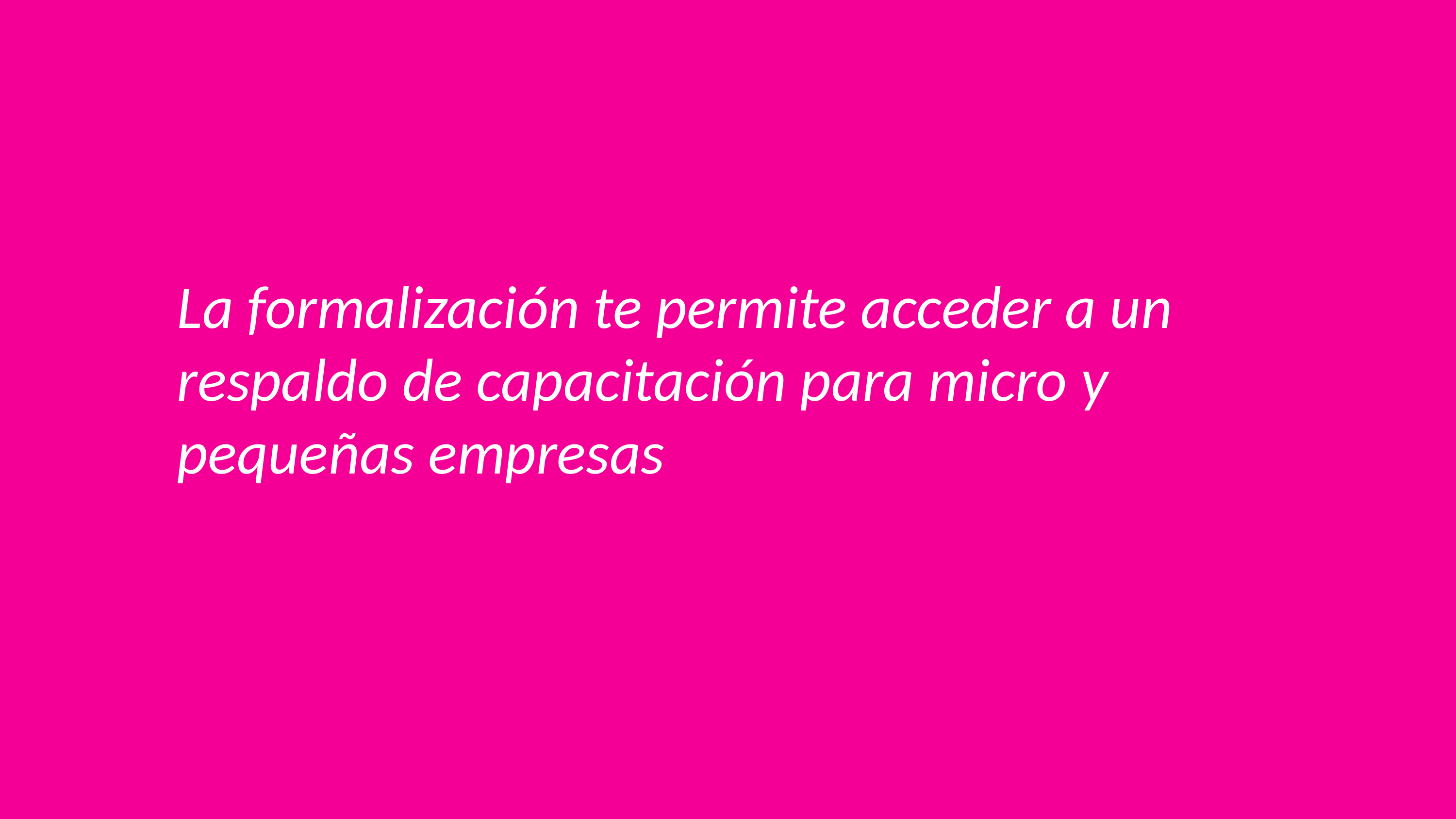

La formalización te permite acceder a un respaldo de capacitación para micro y pequeñas empresas